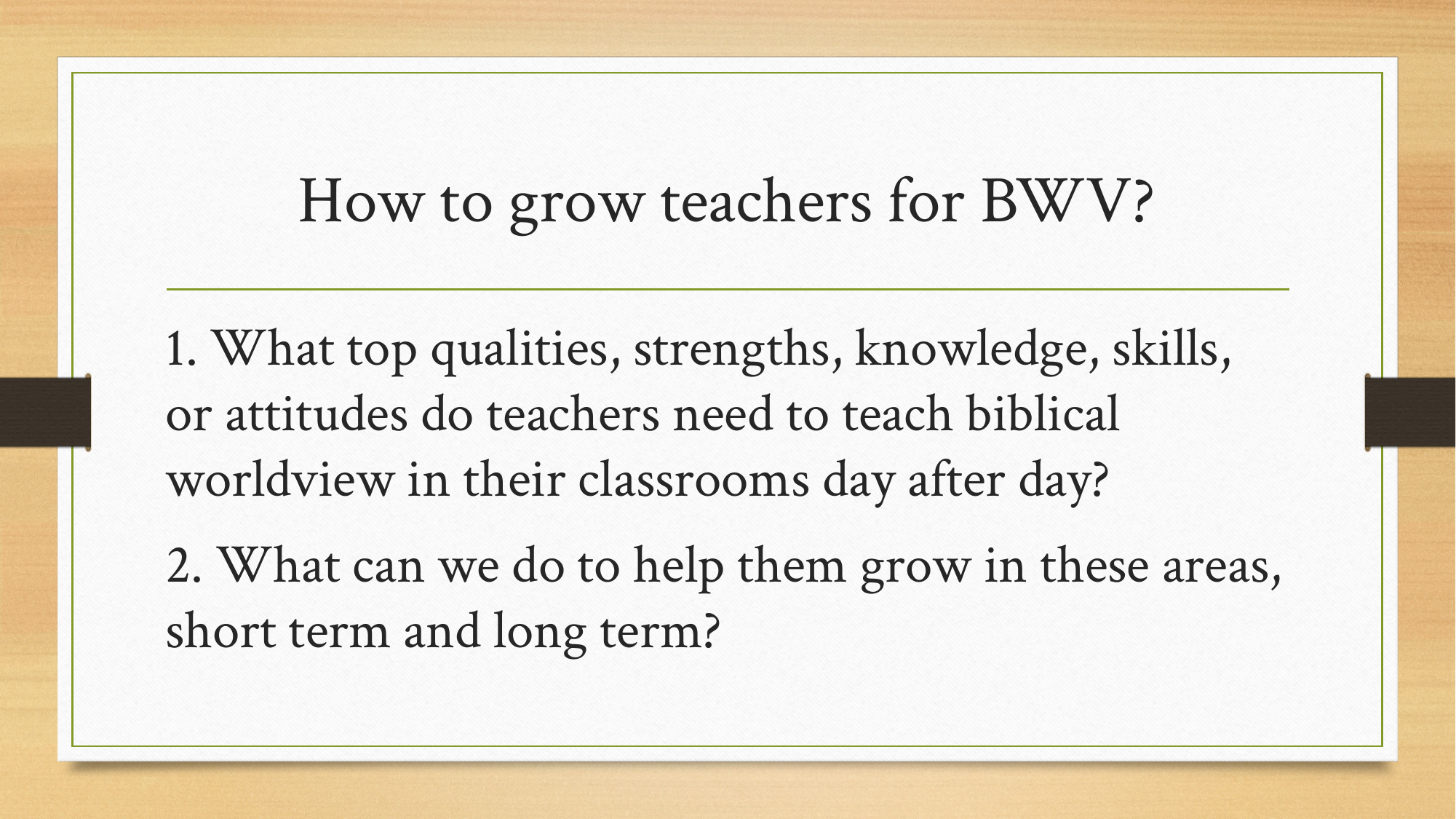

# How to grow teachers for BWV?
1. What top qualities, strengths, knowledge, skills, or attitudes do teachers need to teach biblical worldview in their classrooms day after day?
2. What can we do to help them grow in these areas, short term and long term?